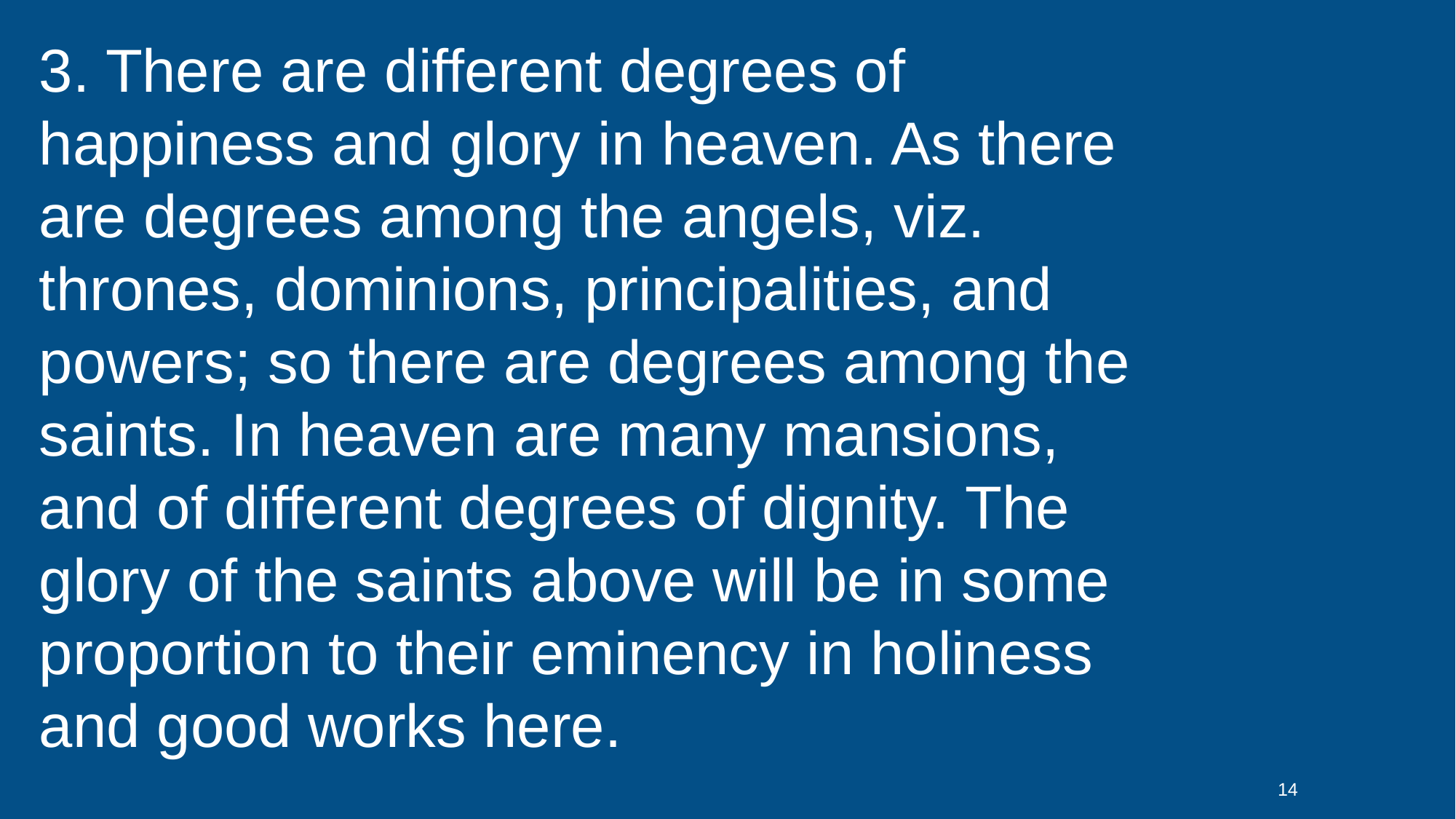

3. There are different degrees of happiness and glory in heaven. As there are degrees among the angels, viz. thrones, dominions, principalities, and powers; so there are degrees among the saints. In heaven are many mansions, and of different degrees of dignity. The glory of the saints above will be in some proportion to their eminency in holiness and good works here.
14